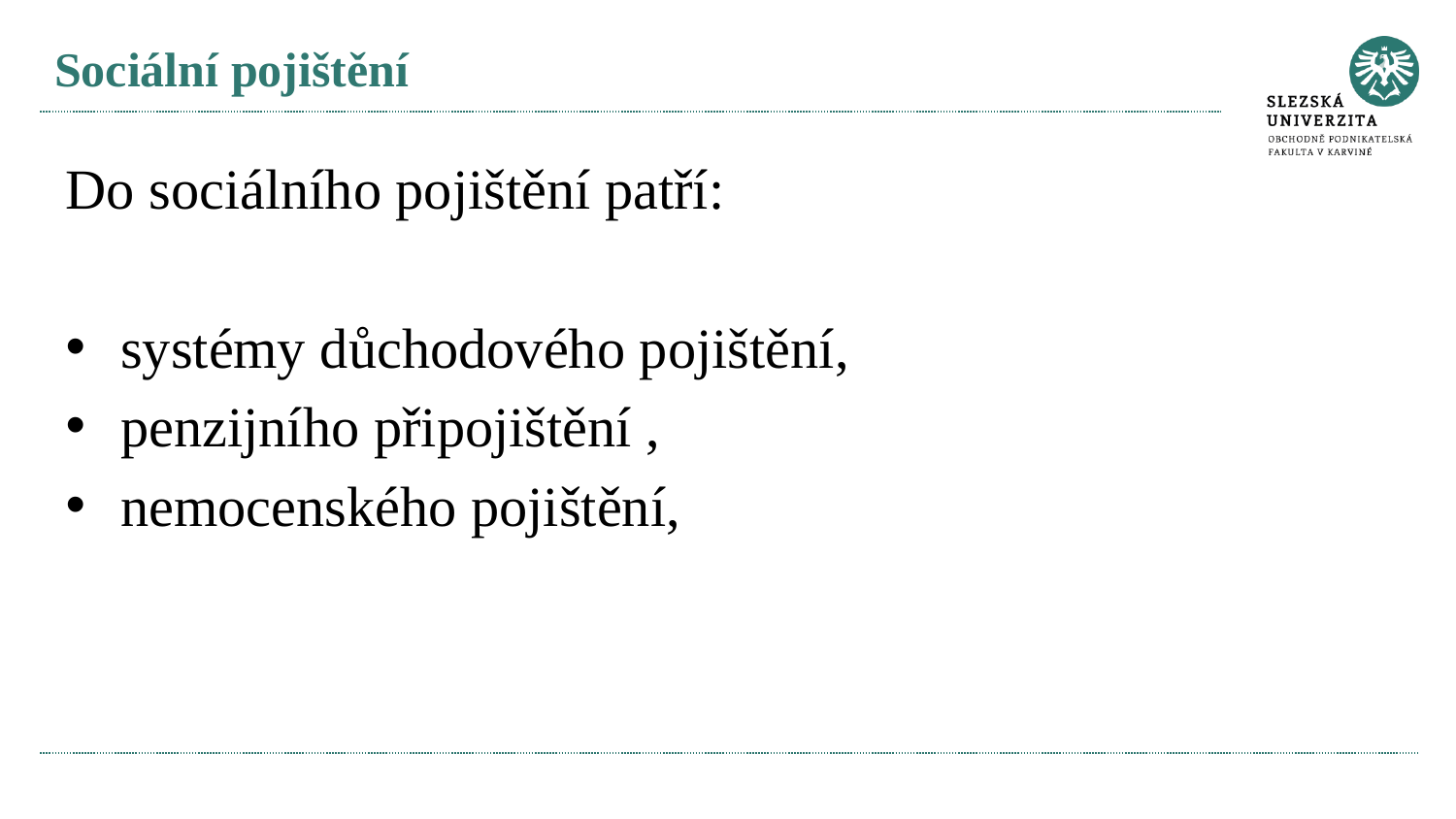

# Sociální pojištění
Do sociálního pojištění patří:

systémy důchodového pojištění,
penzijního připojištění ,
nemocenského pojištění,